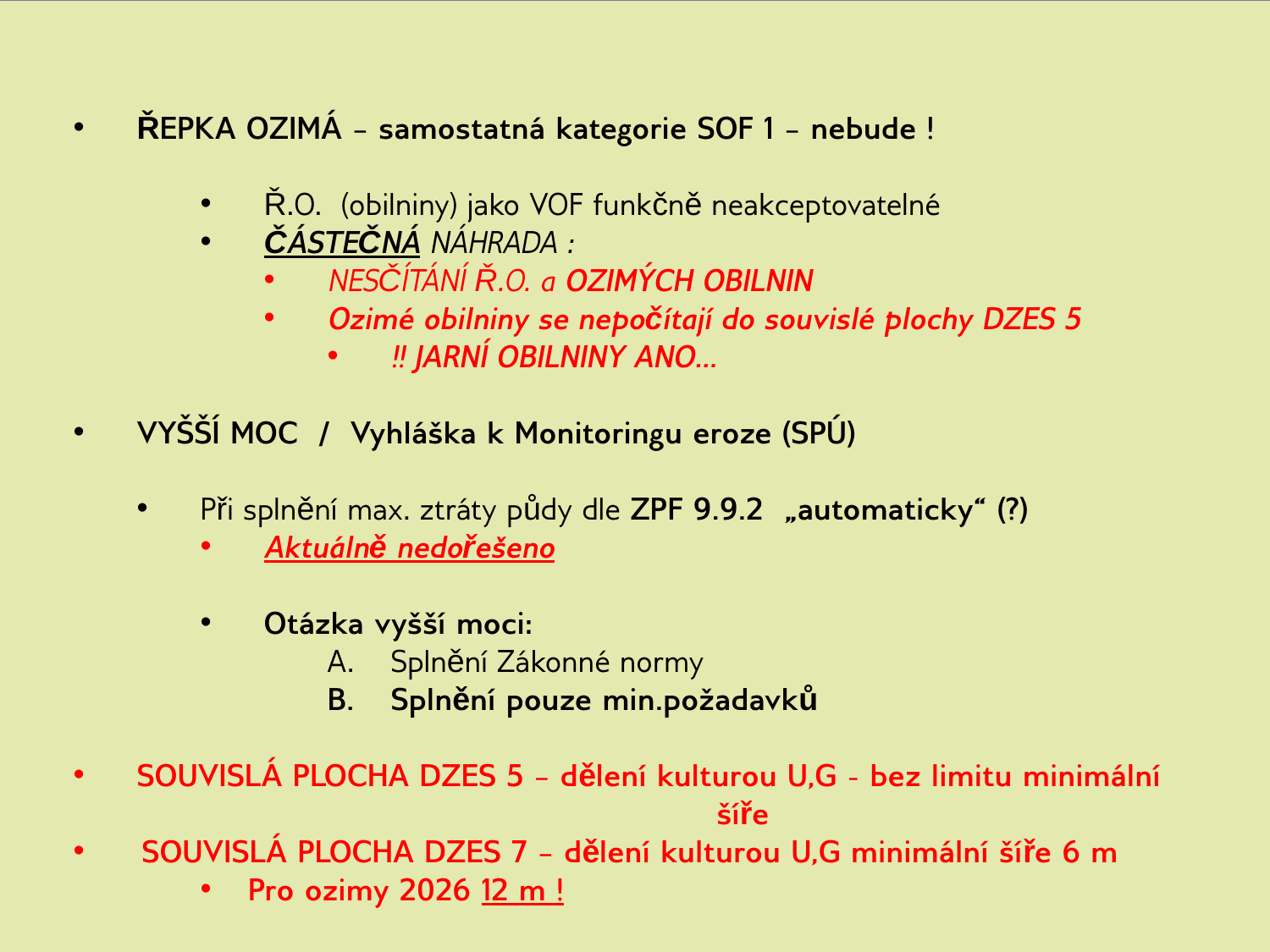

ŘEPKA OZIMÁ – samostatná kategorie SOF 1 – nebude !

Ř.O.  (obilniny) jako VOF funkčně neakceptovatelné
ČÁSTEČNÁ NÁHRADA :
NESČÍTÁNÍ Ř.O. a OZIMÝCH OBILNIN
Ozimé obilniny se nepočítají do souvislé plochy DZES 5
!! JARNÍ OBILNINY ANO…

VYŠŠÍ MOC  /  Vyhláška k Monitoringu eroze (SPÚ)

Při splnění max. ztráty půdy dle ZPF 9.9.2  „automaticky“ (?)
Aktuálně nedořešeno

Otázka vyšší moci:
Splnění Zákonné normy
Splnění pouze min.požadavků

SOUVISLÁ PLOCHA DZES 5 – dělení kulturou U,G - bez limitu minimální
                                                              šíře
  SOUVISLÁ PLOCHA DZES 7 – dělení kulturou U,G minimální šíře 6 m
Pro ozimy 2026 12 m !